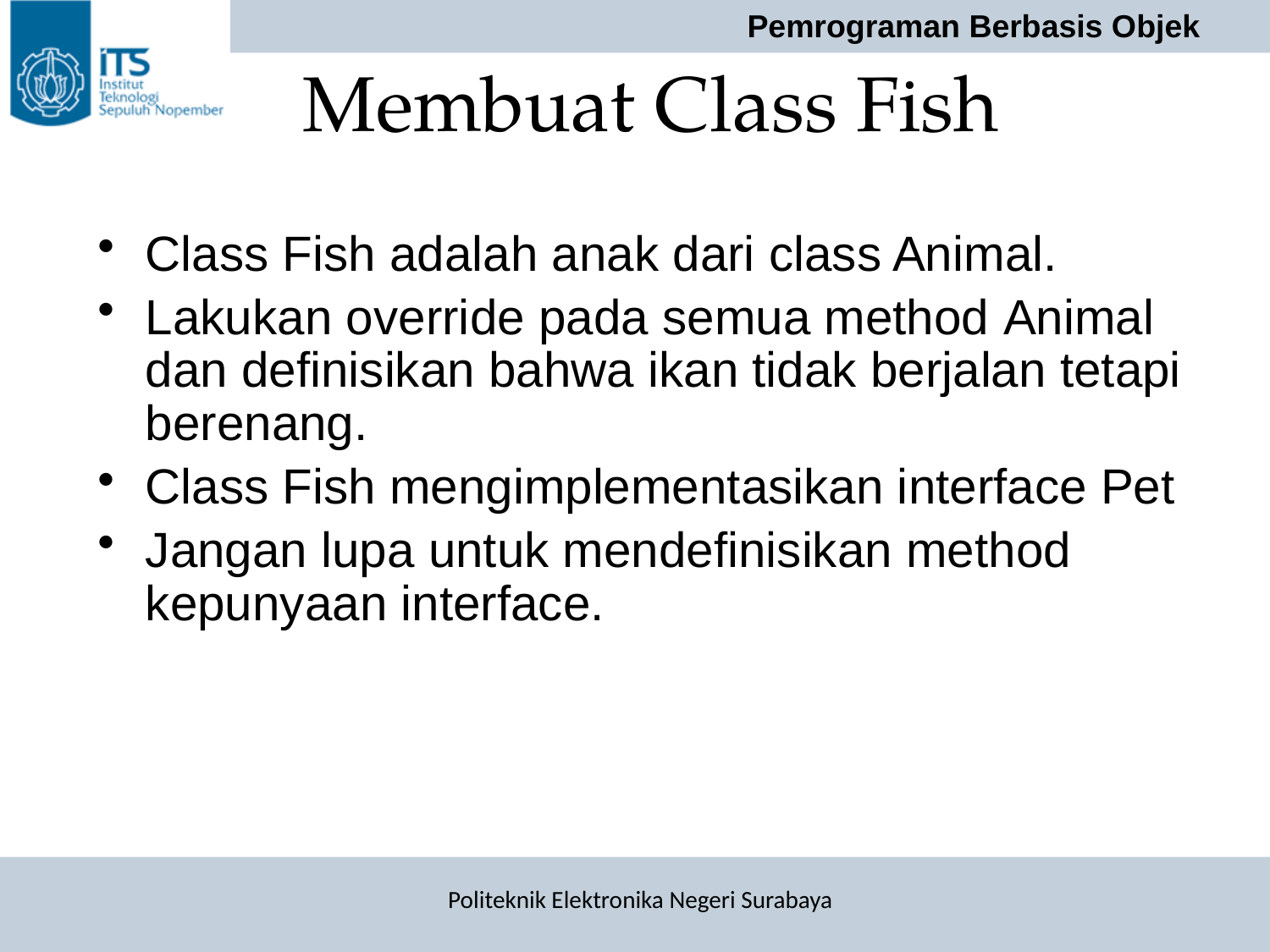

# Membuat Class Fish
Class Fish adalah anak dari class Animal.
Lakukan override pada semua method Animal dan definisikan bahwa ikan tidak berjalan tetapi berenang.
Class Fish mengimplementasikan interface Pet
Jangan lupa untuk mendefinisikan method kepunyaan interface.